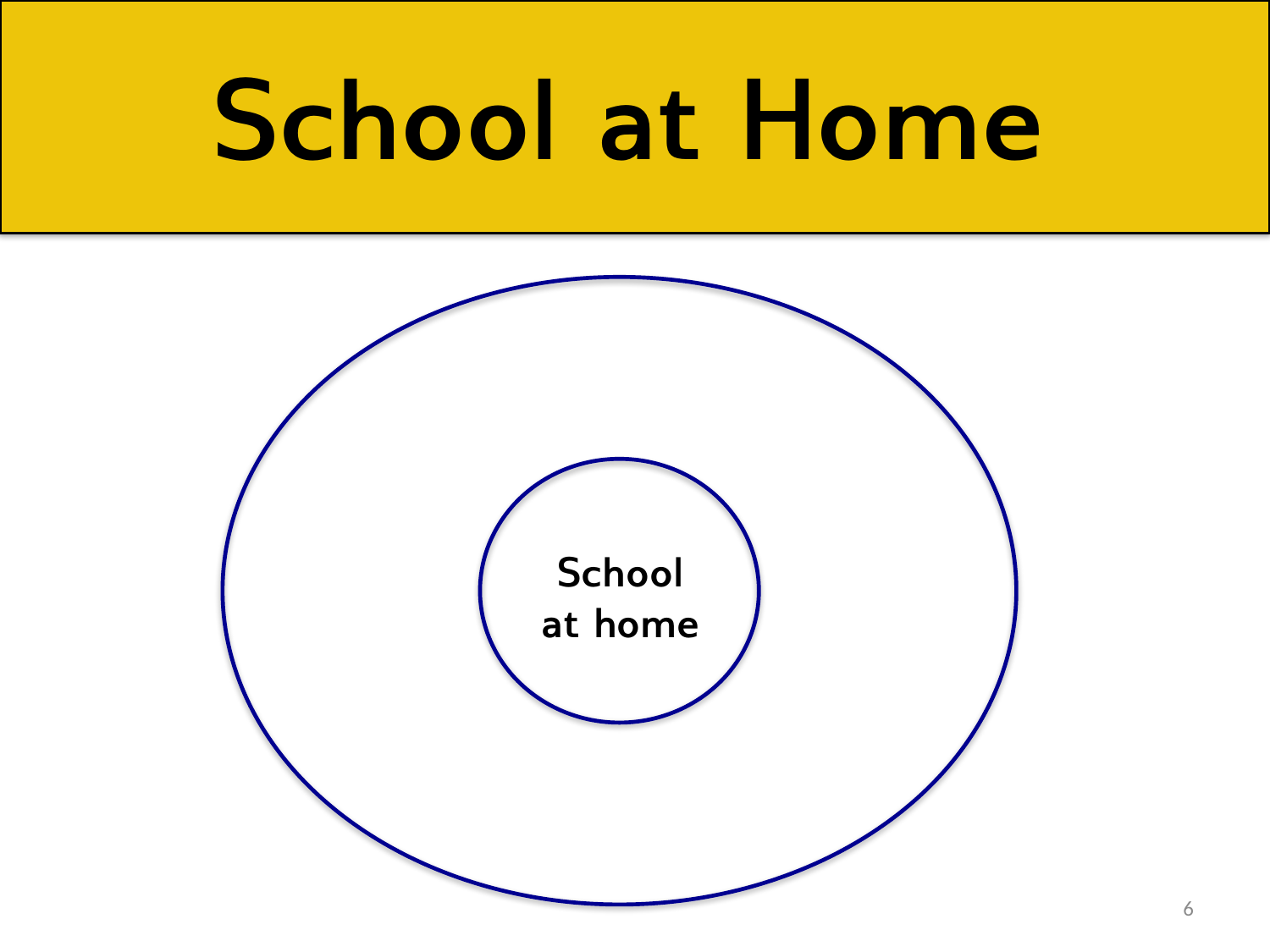

School at Home

carpet

photos
School
at home
raisins
soap
6